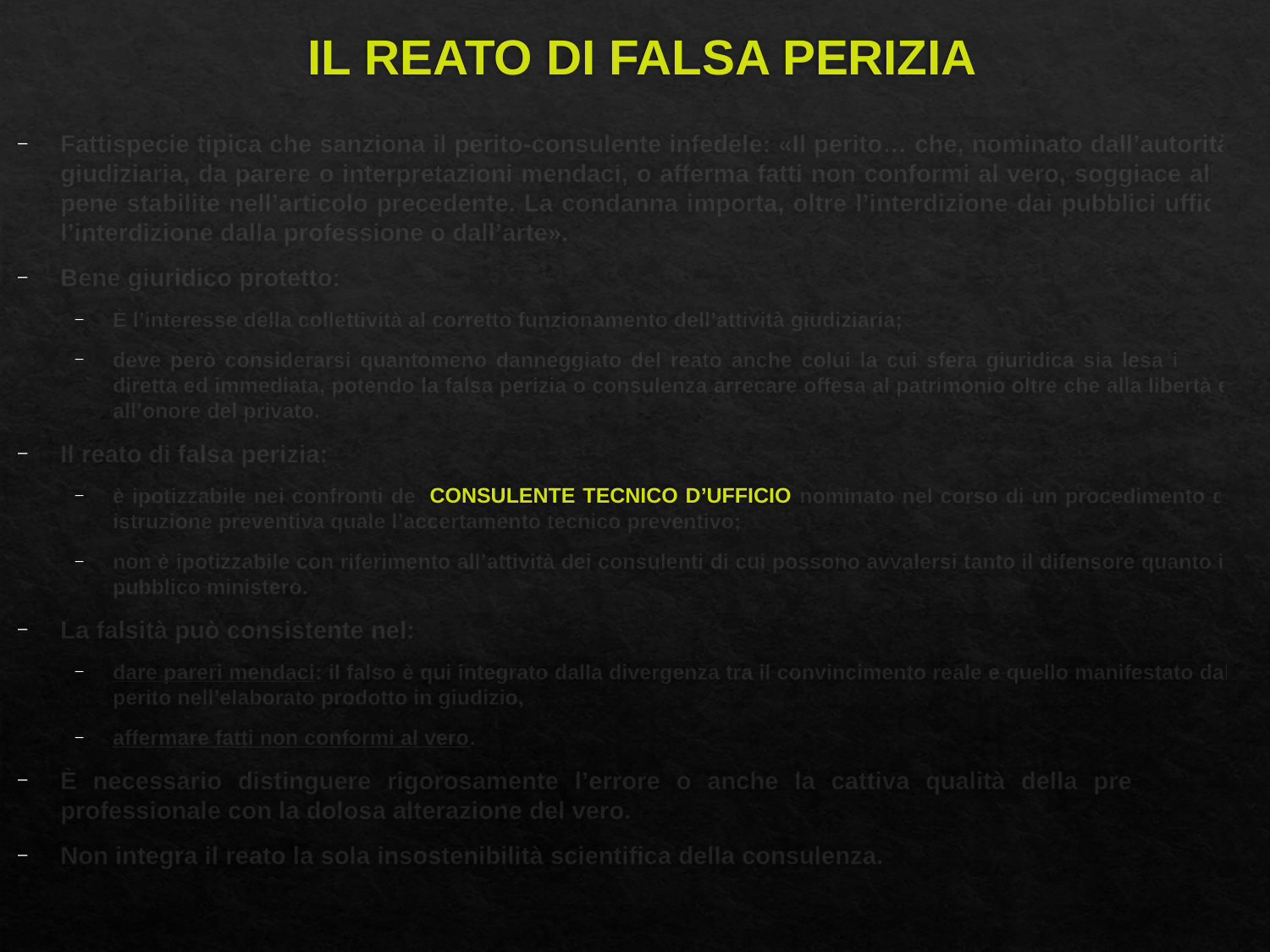

# IL REATO DI FALSA PERIZIA

Fattispecie tipica che sanziona il perito-consulente infedele: «Il perito… che, nominato dall’autorità giudiziaria, da parere o interpretazioni mendaci, o afferma fatti non conformi al vero, soggiace alle pene stabilite nell’articolo precedente. La condanna importa, oltre l’interdizione dai pubblici uffici, l’interdizione dalla professione o dall’arte».
Bene giuridico protetto:
È l’interesse della collettività al corretto funzionamento dell’attività giudiziaria;
deve però considerarsi quantomeno danneggiato del reato anche colui la cui sfera giuridica sia lesa in via diretta ed immediata, potendo la falsa perizia o consulenza arrecare offesa al patrimonio oltre che alla libertà e all’onore del privato.
Il reato di falsa perizia:
è ipotizzabile nei confronti del CONSULENTE TECNICO D’UFFICIO nominato nel corso di un procedimento di istruzione preventiva quale l’accertamento tecnico preventivo;
non è ipotizzabile con riferimento all’attività dei consulenti di cui possono avvalersi tanto il difensore quanto il pubblico ministero.
La falsità può consistente nel:
dare pareri mendaci: il falso è qui integrato dalla divergenza tra il convincimento reale e quello manifestato dal perito nell’elaborato prodotto in giudizio,
affermare fatti non conformi al vero.
È necessario distinguere rigorosamente l’errore o anche la cattiva qualità della prestazione professionale con la dolosa alterazione del vero.
Non integra il reato la sola insostenibilità scientifica della consulenza.